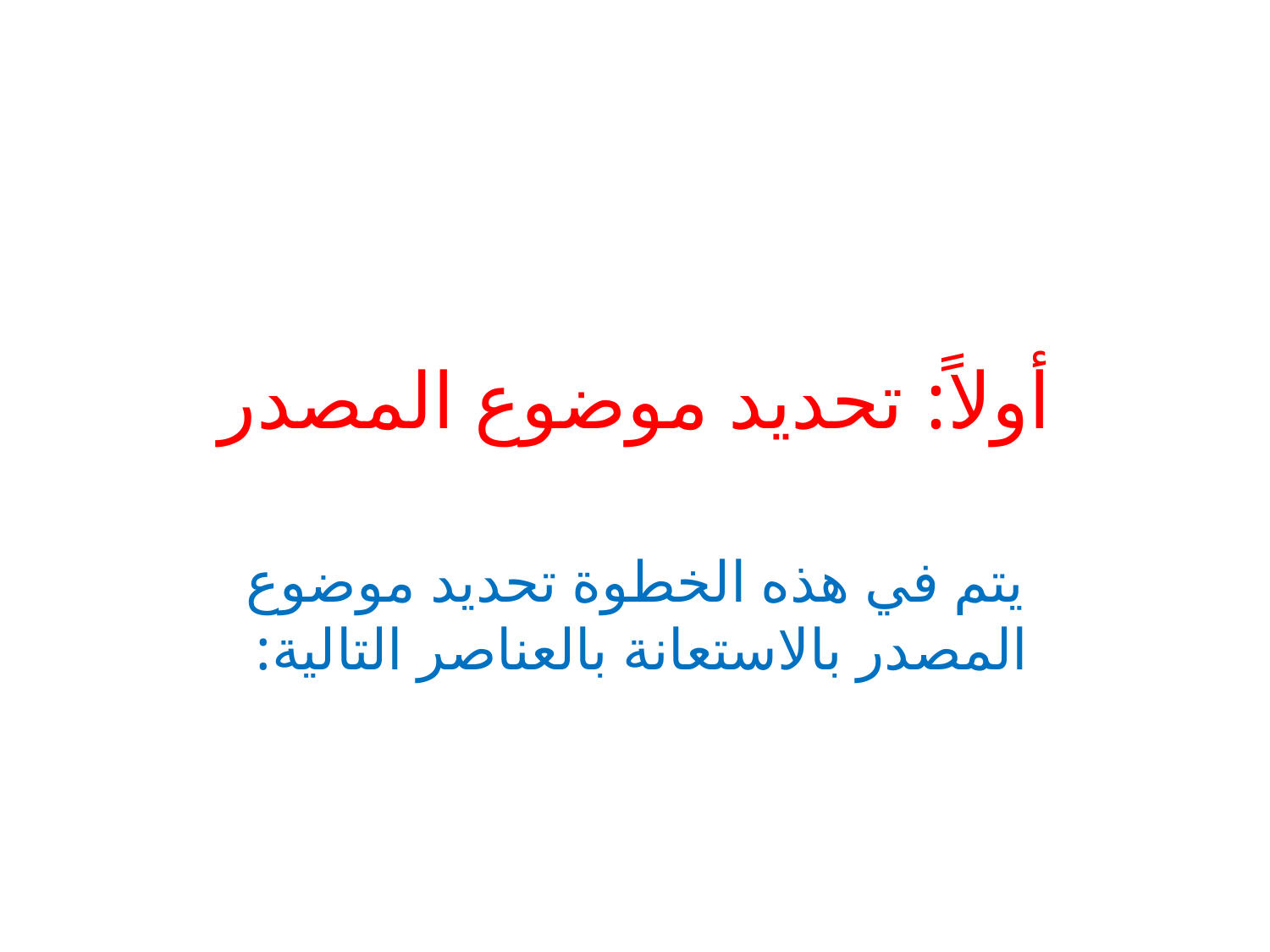

# أولاً: تحديد موضوع المصدر
يتم في هذه الخطوة تحديد موضوع المصدر بالاستعانة بالعناصر التالية: